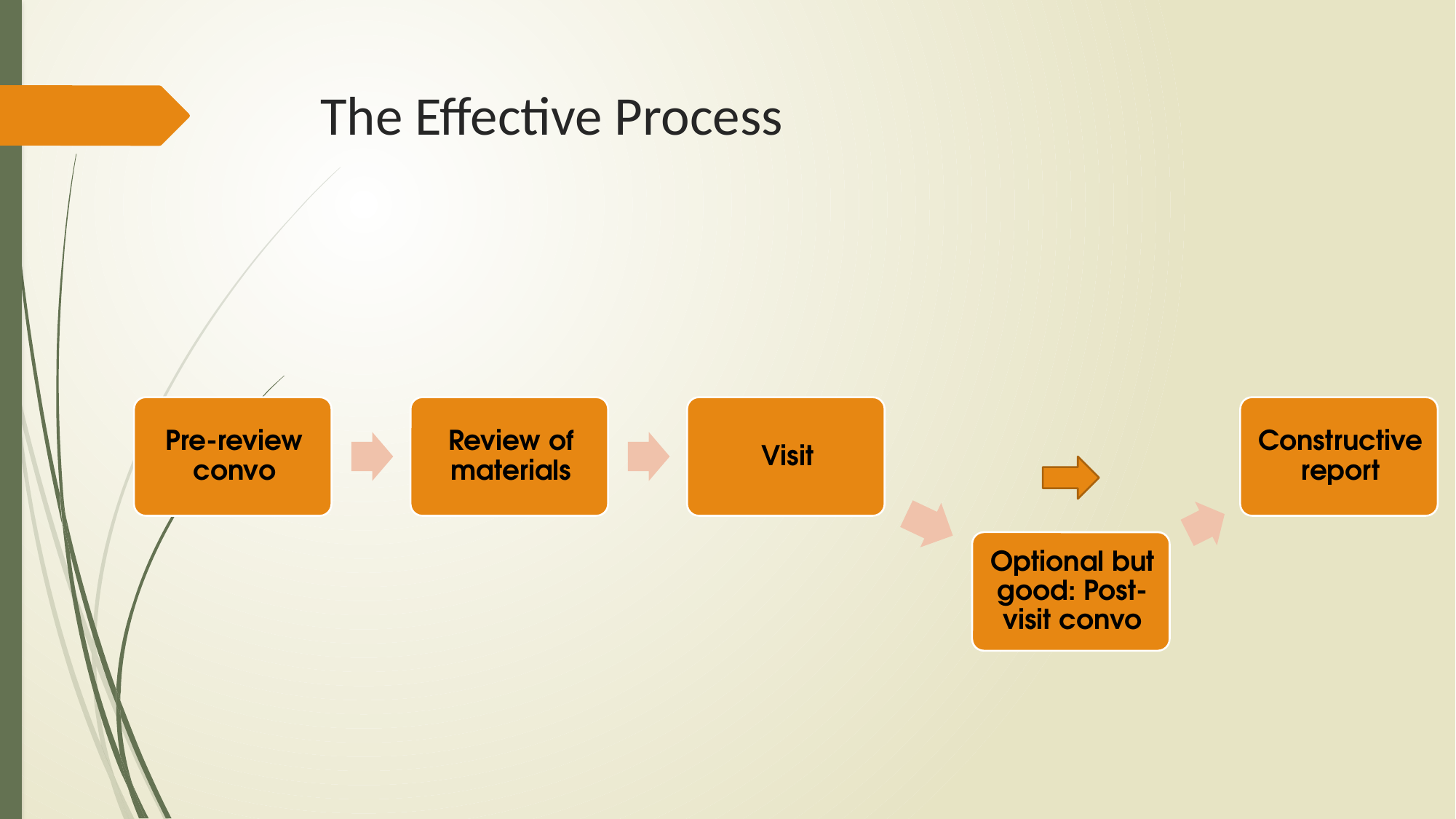

# The Effective Process
Pre-review convo

Review of materials

Visit

Optional but good: Post-visit convo

Constructive report